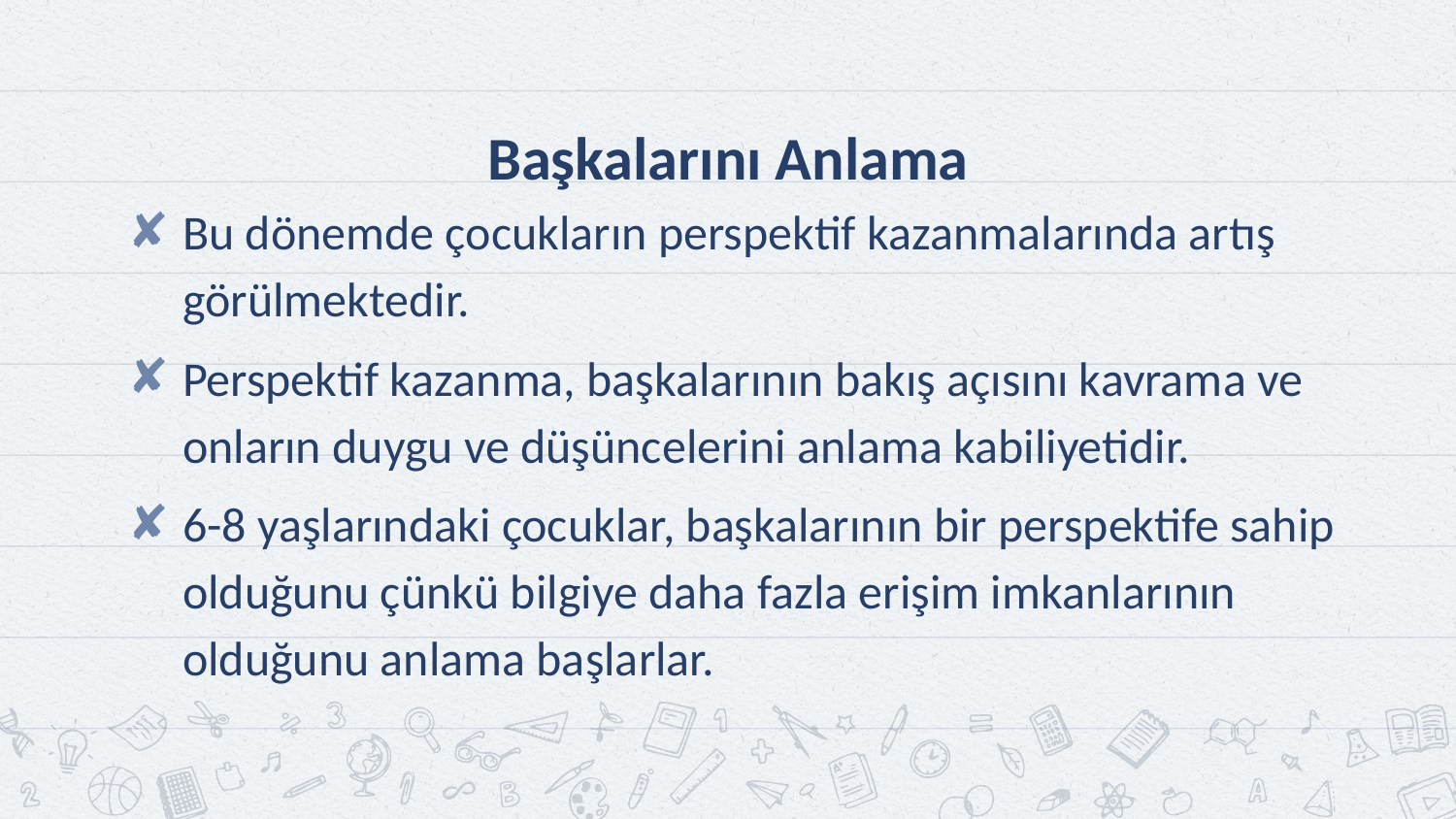

# Başkalarını Anlama
Bu dönemde çocukların perspektif kazanmalarında artış görülmektedir.
Perspektif kazanma, başkalarının bakış açısını kavrama ve onların duygu ve düşüncelerini anlama kabiliyetidir.
6-8 yaşlarındaki çocuklar, başkalarının bir perspektife sahip olduğunu çünkü bilgiye daha fazla erişim imkanlarının olduğunu anlama başlarlar.